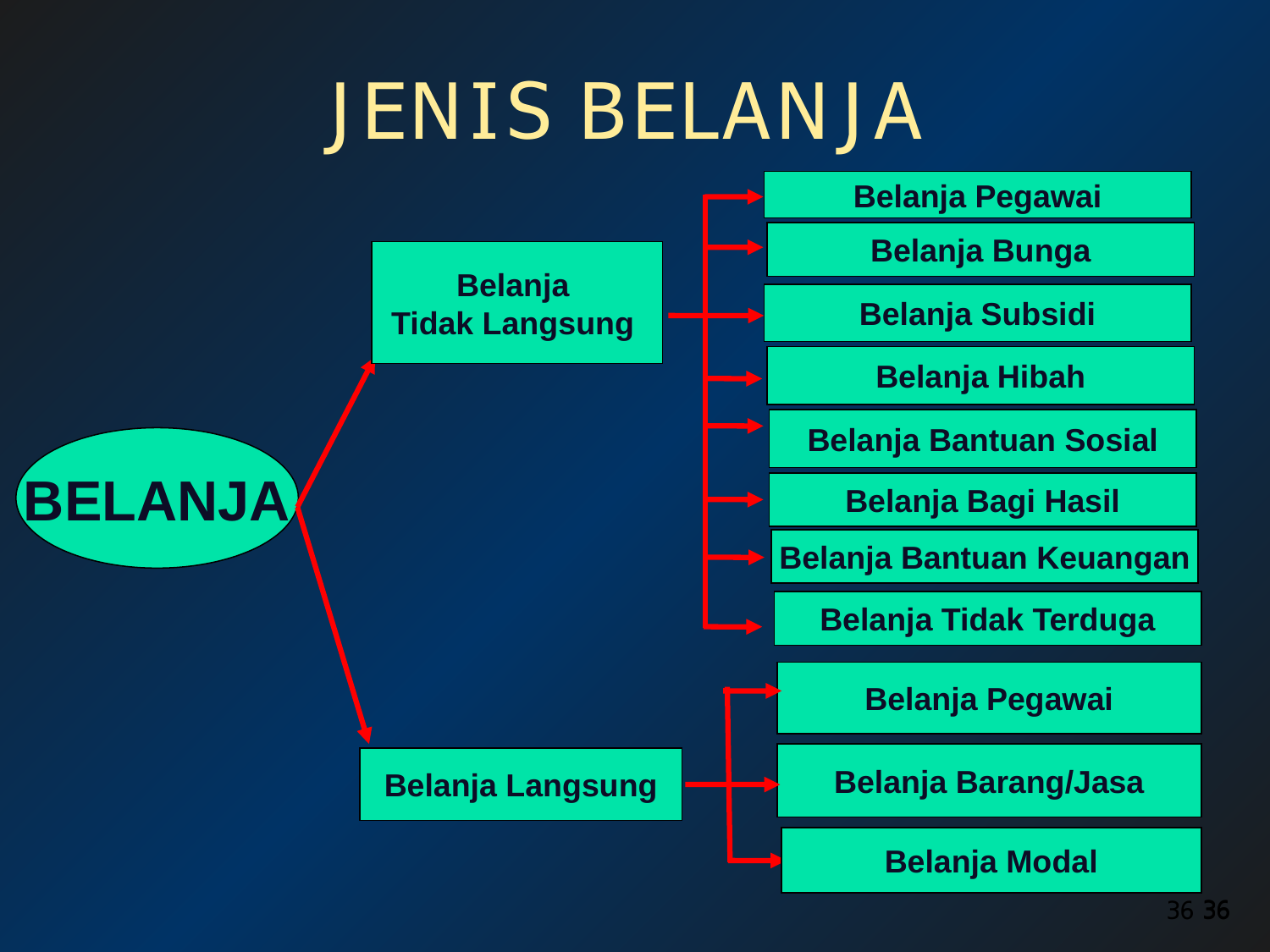

# JENIS BELANJA
Belanja Pegawai

Belanja Bunga
Belanja
Tidak Langsung

Belanja Subsidi

Belanja Hibah

Belanja Bantuan Sosial

BELANJA
Belanja Bagi Hasil

Belanja Bantuan Keuangan

Belanja Tidak Terduga

Belanja Pegawai

Belanja Barang/Jasa
Belanja Langsung

Belanja Modal

36
36
36